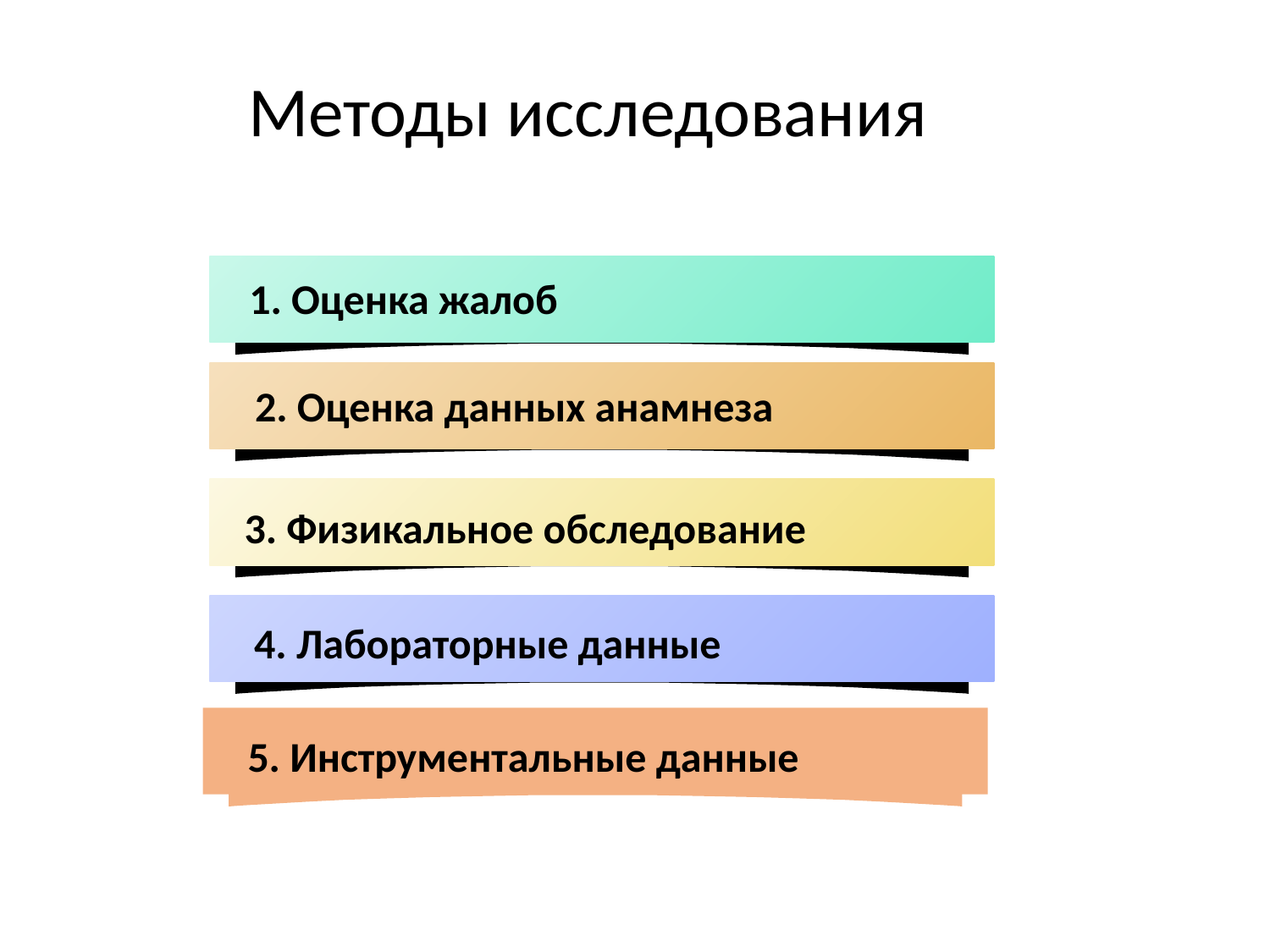

Методы исследования

1. Оценка жалоб

2. Оценка данных анамнеза

3. Физикальное обследование

4. Лабораторные данные

5. Инструментальные данные